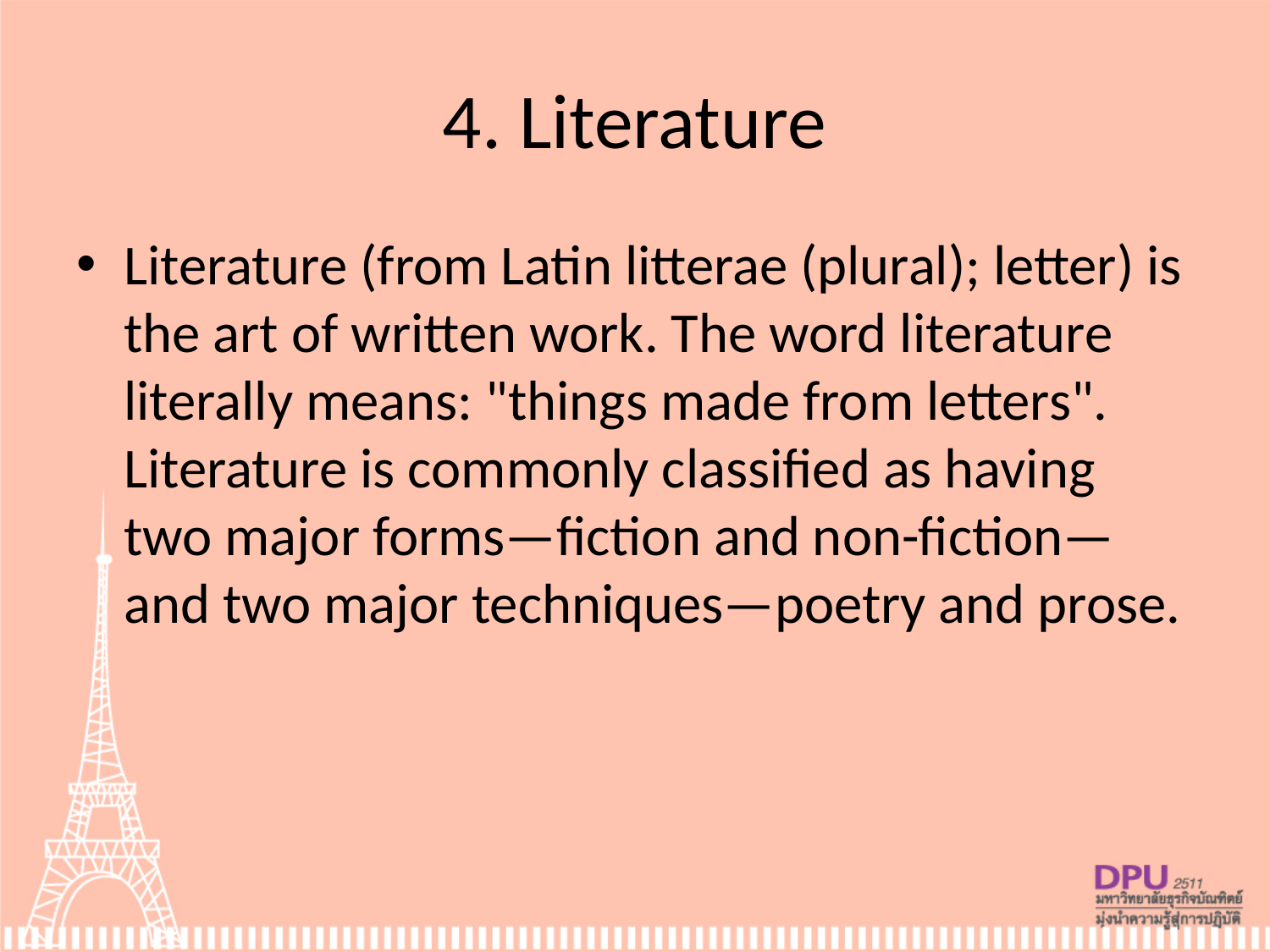

# 4. Literature
Literature (from Latin litterae (plural); letter) is the art of written work. The word literature literally means: "things made from letters". Literature is commonly classified as having two major forms—fiction and non-fiction—and two major techniques—poetry and prose.